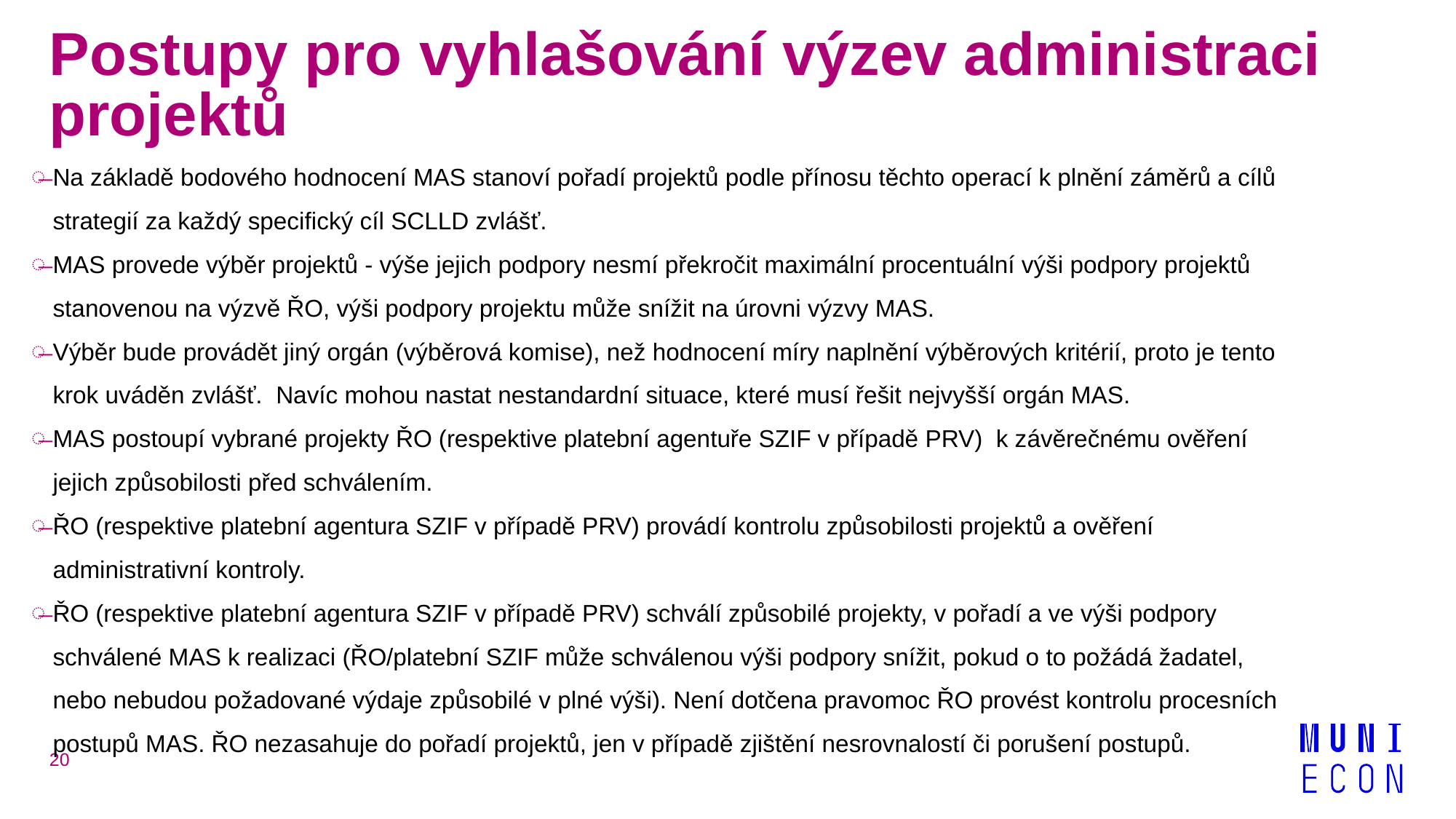

# Postupy pro vyhlašování výzev administraci projektů
Na základě bodového hodnocení MAS stanoví pořadí projektů podle přínosu těchto operací k plnění záměrů a cílů strategií za každý specifický cíl SCLLD zvlášť.
MAS provede výběr projektů - výše jejich podpory nesmí překročit maximální procentuální výši podpory projektů stanovenou na výzvě ŘO, výši podpory projektu může snížit na úrovni výzvy MAS.
Výběr bude provádět jiný orgán (výběrová komise), než hodnocení míry naplnění výběrových kritérií, proto je tento krok uváděn zvlášť.  Navíc mohou nastat nestandardní situace, které musí řešit nejvyšší orgán MAS.
MAS postoupí vybrané projekty ŘO (respektive platební agentuře SZIF v případě PRV)  k závěrečnému ověření jejich způsobilosti před schválením.
ŘO (respektive platební agentura SZIF v případě PRV) provádí kontrolu způsobilosti projektů a ověření administrativní kontroly.
ŘO (respektive platební agentura SZIF v případě PRV) schválí způsobilé projekty, v pořadí a ve výši podpory schválené MAS k realizaci (ŘO/platební SZIF může schválenou výši podpory snížit, pokud o to požádá žadatel, nebo nebudou požadované výdaje způsobilé v plné výši). Není dotčena pravomoc ŘO provést kontrolu procesních postupů MAS. ŘO nezasahuje do pořadí projektů, jen v případě zjištění nesrovnalostí či porušení postupů.

20